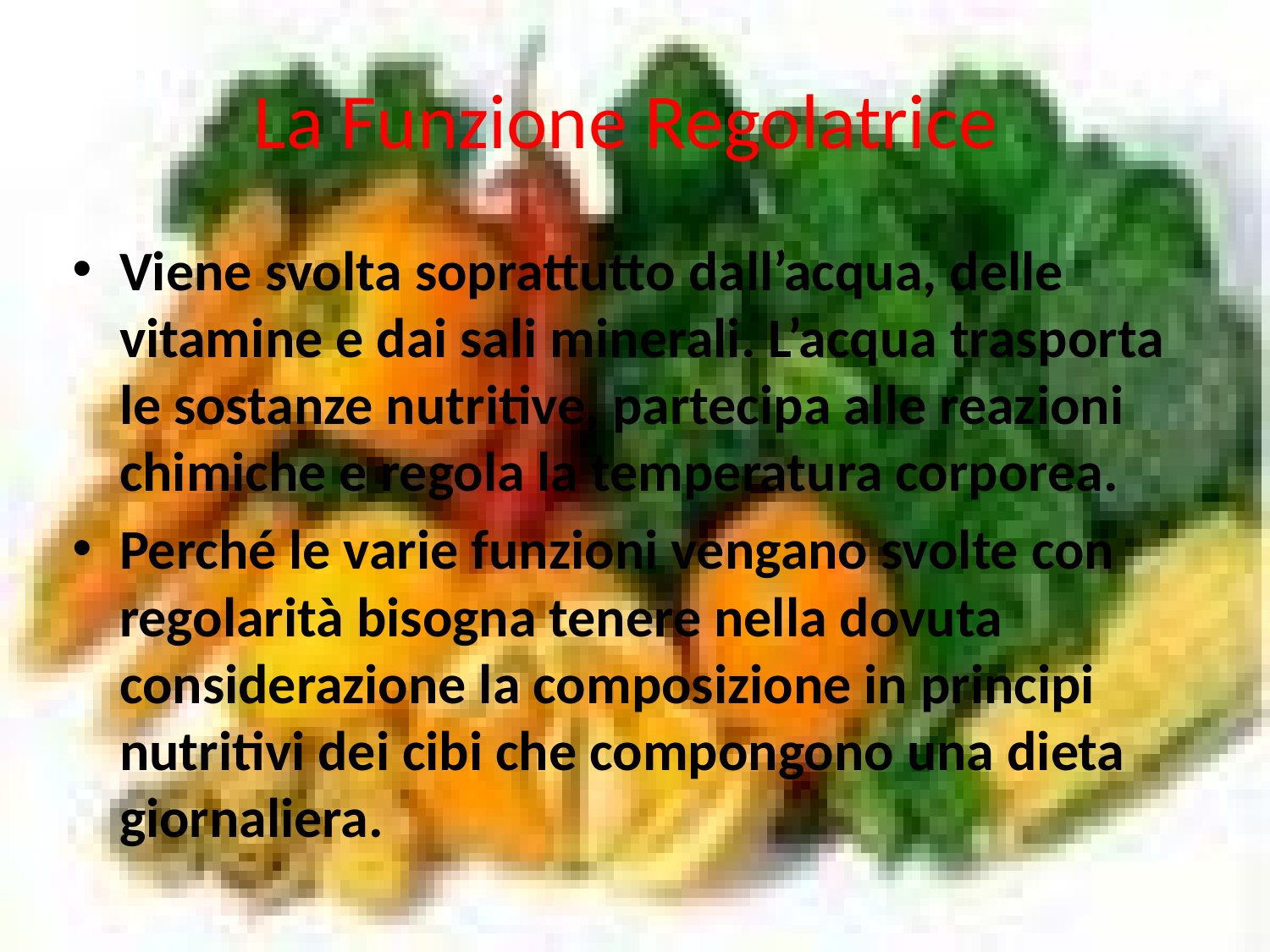

# La Funzione Regolatrice
Viene svolta soprattutto dall’acqua, delle vitamine e dai sali minerali. L’acqua trasporta le sostanze nutritive, partecipa alle reazioni chimiche e regola la temperatura corporea.
Perché le varie funzioni vengano svolte con regolarità bisogna tenere nella dovuta considerazione la composizione in principi nutritivi dei cibi che compongono una dieta giornaliera.